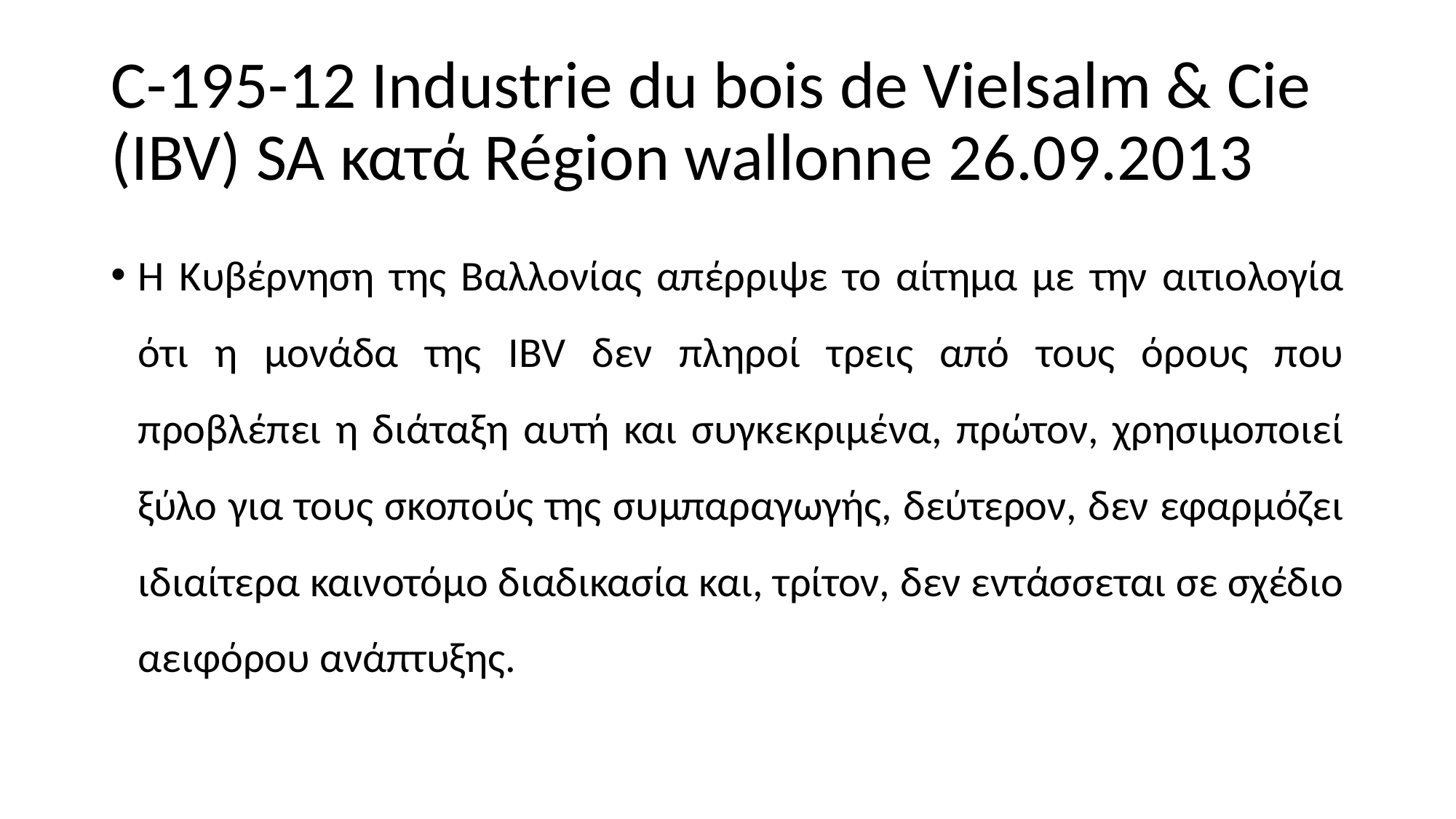

# C-195-12 Industrie du bois de Vielsalm & Cie (IBV) SA κατά Région wallonne 26.09.2013
Η Κυβέρνηση της Βαλλονίας απέρριψε το αίτημα με την αιτιολογία ότι η μονάδα της IBV δεν πληροί τρεις από τους όρους που προβλέπει η διάταξη αυτή και συγκεκριμένα, πρώτον, χρησιμοποιεί ξύλο για τους σκοπούς της συμπαραγωγής, δεύτερον, δεν εφαρμόζει ιδιαίτερα καινοτόμο διαδικασία και, τρίτον, δεν εντάσσεται σε σχέδιο αειφόρου ανάπτυξης.